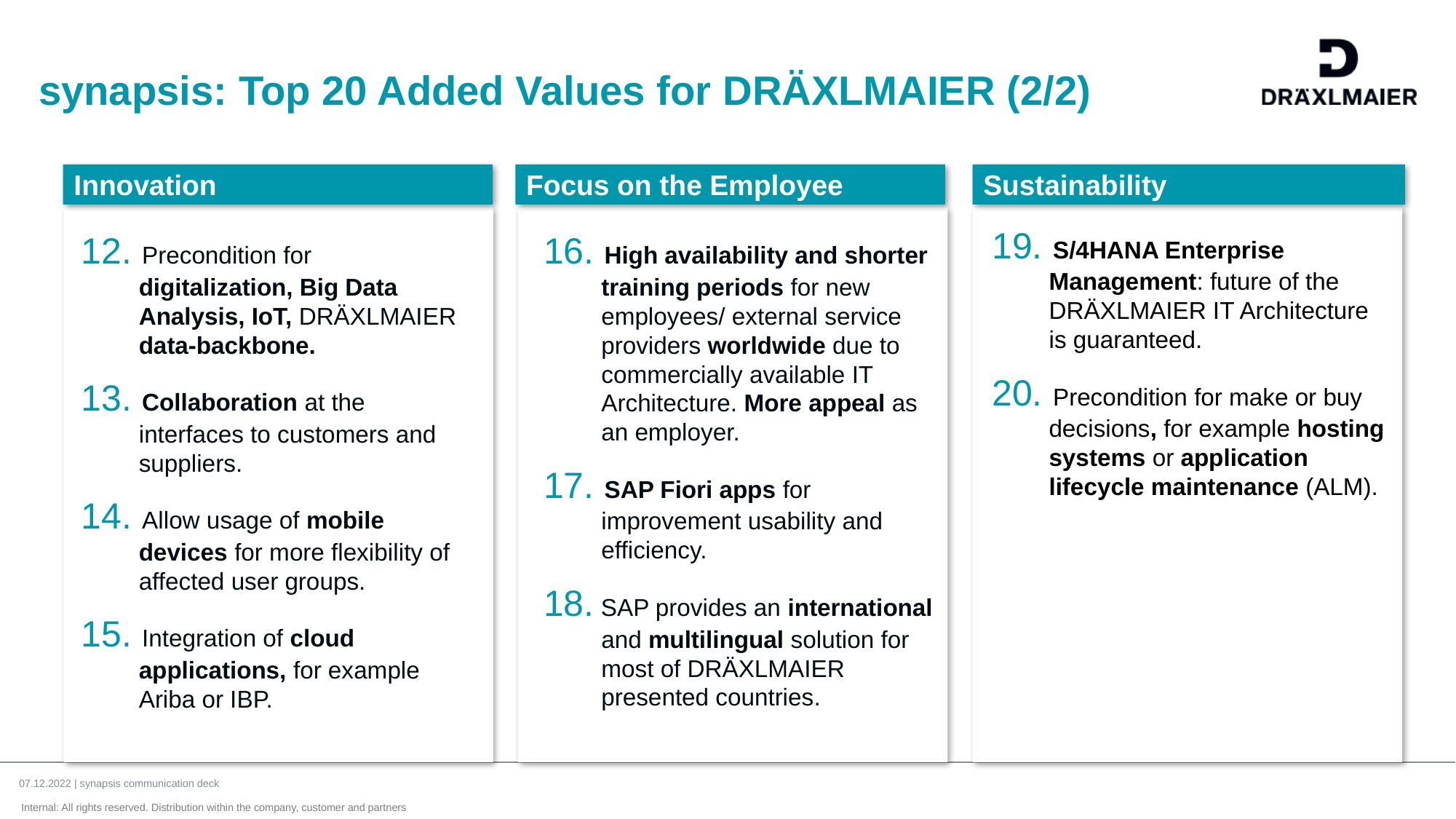

# synapsis: Top 20 Added Values for DRÄXLMAIER (2/2)
Innovation
Focus on the Employee
Sustainability

12. Precondition for digitalization, Big Data Analysis, IoT, DRÄXLMAIER data-backbone.
13. Collaboration at the interfaces to customers and suppliers.
14. Allow usage of mobile devices for more flexibility of affected user groups.
15. Integration of cloud applications, for example Ariba or IBP.

16. High availability and shorter training periods for new employees/ external service providers worldwide due to commercially available IT Architecture. More appeal as an employer.
17. SAP Fiori apps for improvement usability and efficiency.
18. SAP provides an international and multilingual solution for most of DRÄXLMAIER presented countries.

19. S/4HANA Enterprise Management: future of the
DRÄXLMAIER IT Architecture is guaranteed.
20. Precondition for make or buy decisions, for example hosting systems or application lifecycle maintenance (ALM).

07.12.2022 | synapsis communication deck